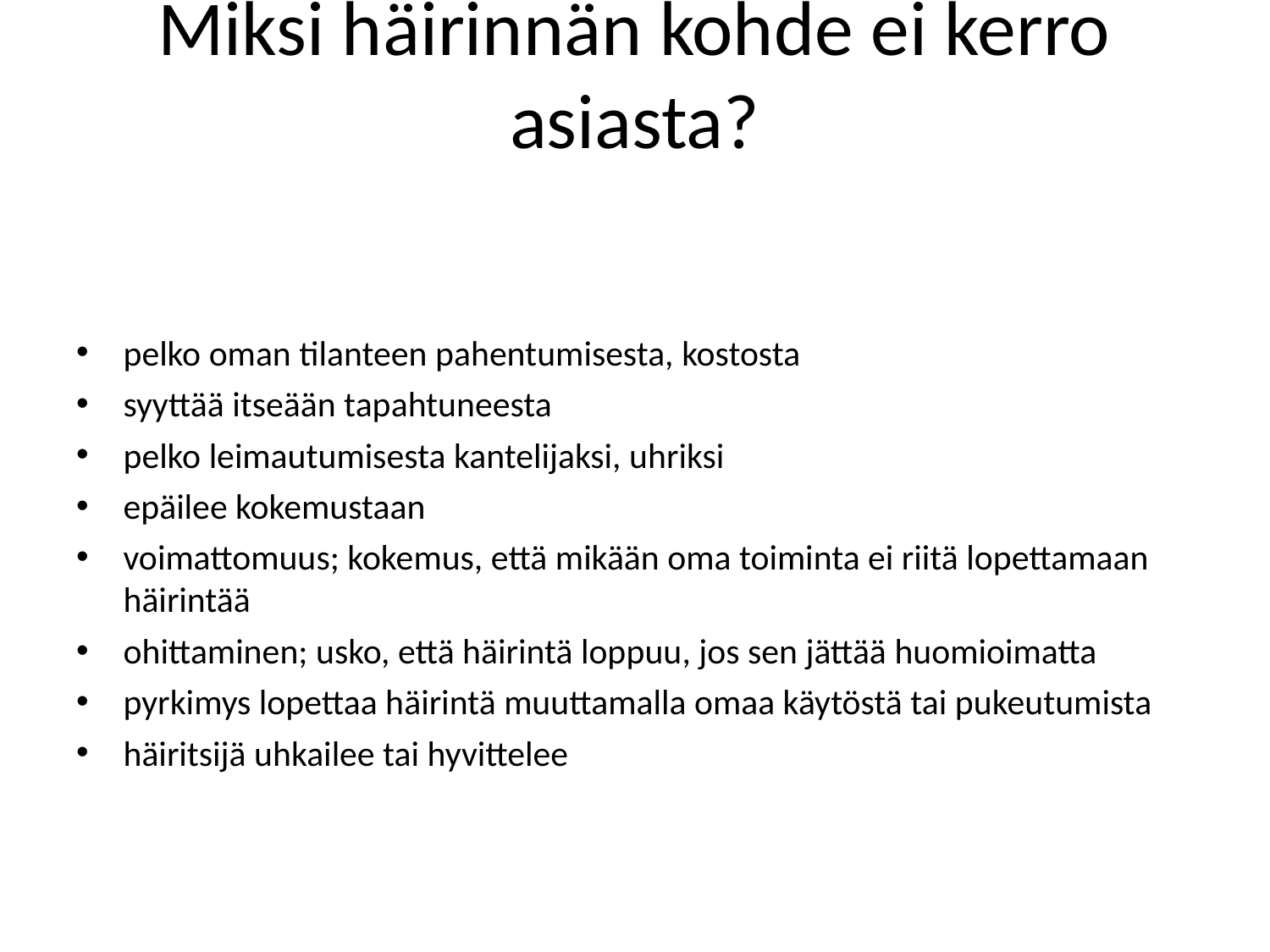

Miksi häirinnän kohde ei kerro asiasta?

pelko oman tilanteen pahentumisesta, kostosta
syyttää itseään tapahtuneesta
pelko leimautumisesta kantelijaksi, uhriksi
epäilee kokemustaan
voimattomuus; kokemus, että mikään oma toiminta ei riitä lopettamaan häirintää
ohittaminen; usko, että häirintä loppuu, jos sen jättää huomioimatta
pyrkimys lopettaa häirintä muuttamalla omaa käytöstä tai pukeutumista
häiritsijä uhkailee tai hyvittelee